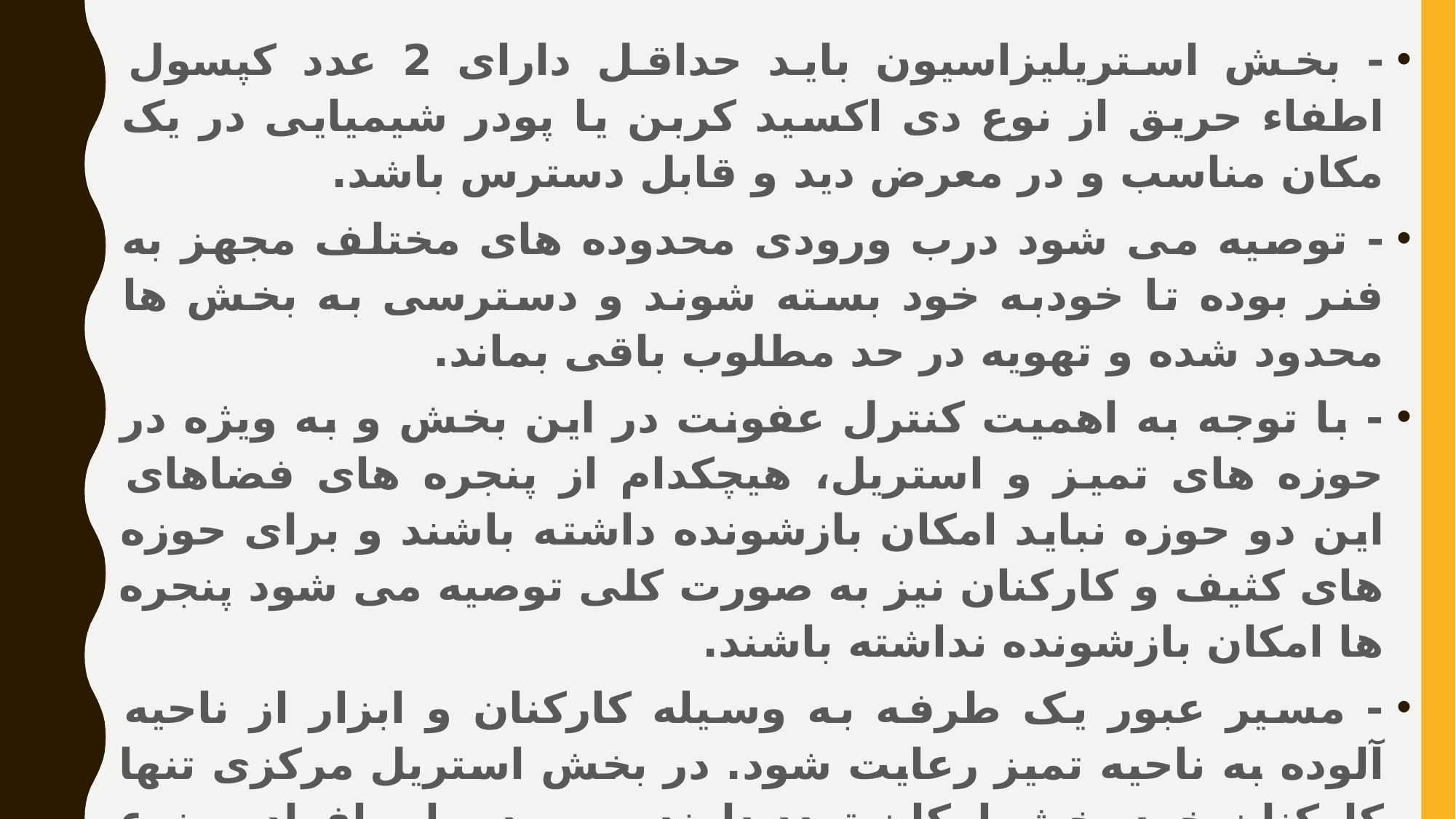

- بخش استریلیزاسیون باید حداقل دارای 2 عدد کپسول اطفاء حریق از نوع دی اکسید کربن یا پودر شیمیایی در یک مکان مناسب و در معرض دید و قابل دسترس باشد.
- توصیه می شود درب ورودی محدوده های مختلف مجهز به فنر بوده تا خودبه خود بسته شوند و دسترسی به بخش ها محدود شده و تهویه در حد مطلوب باقی بماند.
- با توجه به اهمیت کنترل عفونت در این بخش و به ویژه در حوزه های تمیز و استریل، هیچکدام از پنجره های فضاهای این دو حوزه نباید امکان بازشونده داشته باشند و برای حوزه های کثیف و کارکنان نیز به صورت کلی توصیه می شود پنجره ها امکان بازشونده نداشته باشند.
- مسیر عبور یک طرفه به وسیله کارکنان و ابزار از ناحیه آلوده به ناحیه تمیز رعایت شود. در بخش استریل مرکزی تنها کارکنان خود بخش امکان تردد دارند و ورود سایر افراد ممنوع می باشد، مگر کارکنان تعمیر و نگهداری تجهیزات و افراد ذیصلاح.
- فضای کار باید به گونه ای طراحی شود که پراکندگی و آشفتگی به حداقل برسد.